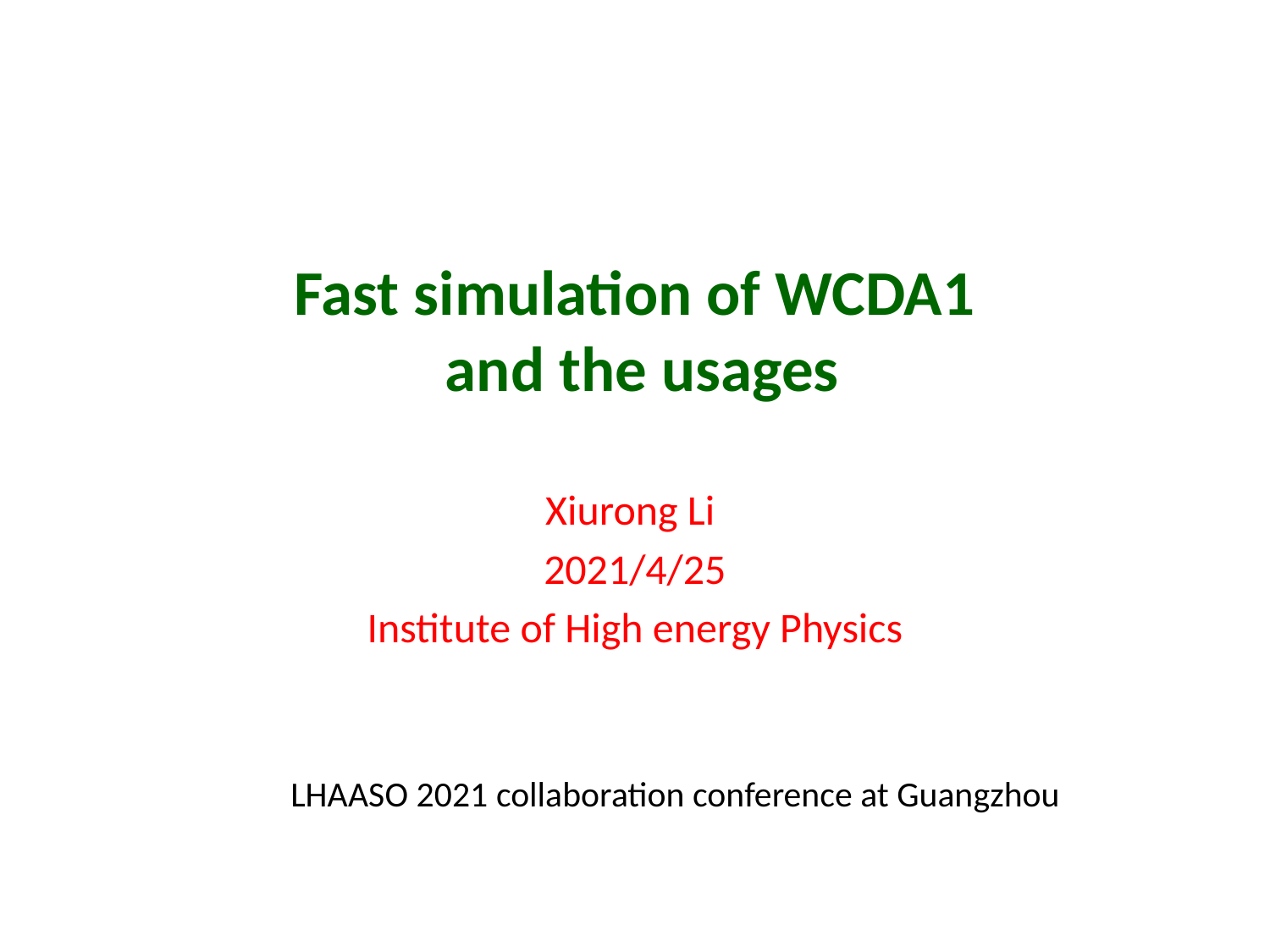

# Fast simulation of WCDA1 and the usages
Xiurong Li
2021/4/25
Institute of High energy Physics

LHAASO 2021 collaboration conference at Guangzhou